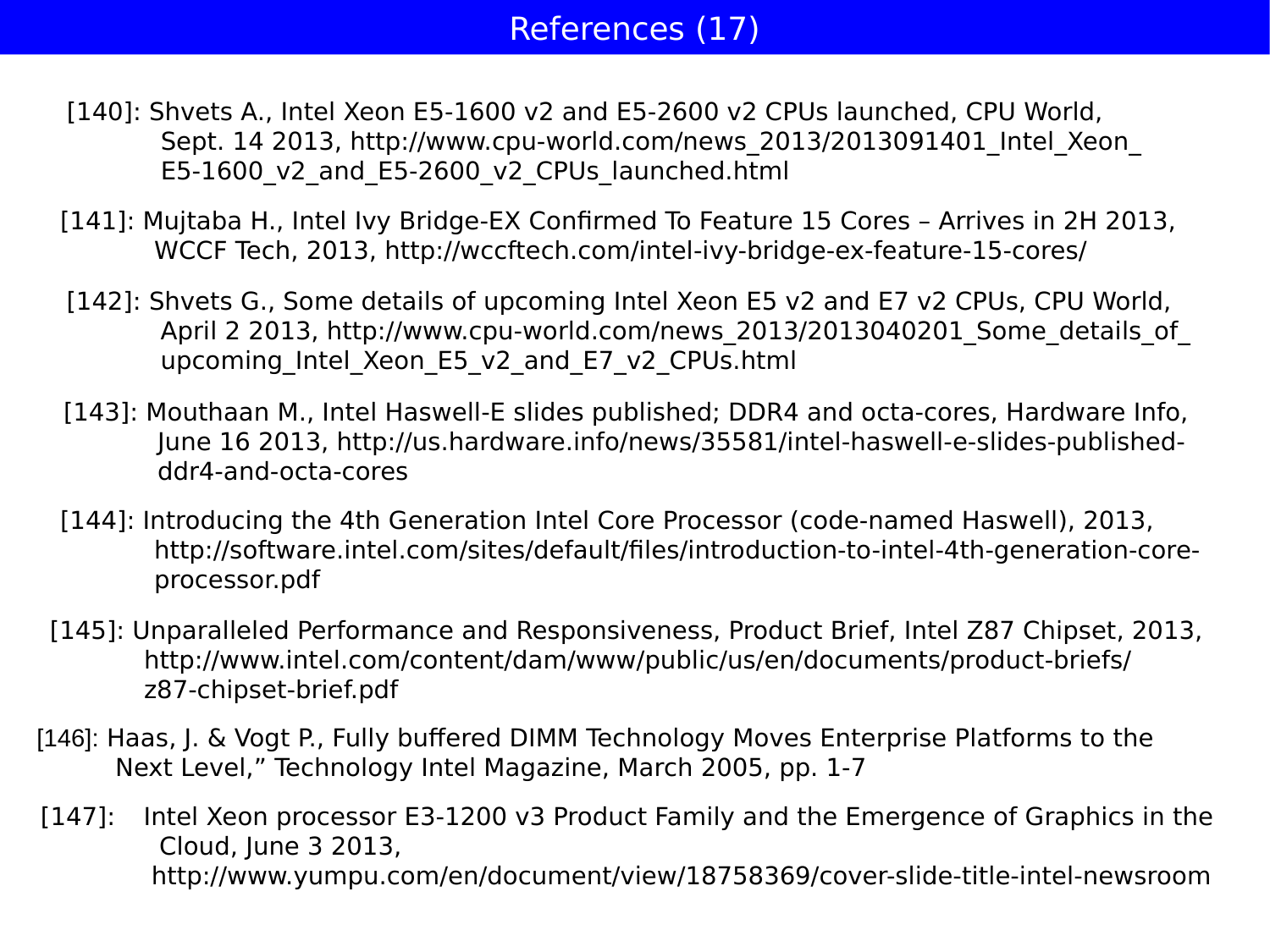

References (17)
[140]: Shvets A., Intel Xeon E5-1600 v2 and E5-2600 v2 CPUs launched, CPU World,
            Sept. 14 2013, http://www.cpu-world.com/news_2013/2013091401_Intel_Xeon_
            E5-1600_v2_and_E5-2600_v2_CPUs_launched.html
[141]: Mujtaba H., Intel Ivy Bridge-EX Confirmed To Feature 15 Cores – Arrives in 2H 2013,
            WCCF Tech, 2013, http://wccftech.com/intel-ivy-bridge-ex-feature-15-cores/
[142]: Shvets G., Some details of upcoming Intel Xeon E5 v2 and E7 v2 CPUs, CPU World,
            April 2 2013, http://www.cpu-world.com/news_2013/2013040201_Some_details_of_
            upcoming_Intel_Xeon_E5_v2_and_E7_v2_CPUs.html
[143]: Mouthaan M., Intel Haswell-E slides published; DDR4 and octa-cores, Hardware Info,
            June 16 2013, http://us.hardware.info/news/35581/intel-haswell-e-slides-published-
            ddr4-and-octa-cores
[144]: Introducing the 4th Generation Intel Core Processor (code-named Haswell), 2013,
            http://software.intel.com/sites/default/files/introduction-to-intel-4th-generation-core-
            processor.pdf
[145]: Unparalleled Performance and Responsiveness, Product Brief, Intel Z87 Chipset, 2013,
            http://www.intel.com/content/dam/www/public/us/en/documents/product-briefs/
            z87-chipset-brief.pdf
[146]: Haas, J. & Vogt P., Fully buffered DIMM Technology Moves Enterprise Platforms to the
          Next Level,” Technology Intel Magazine, March 2005, pp. 1-7
[147]:
Intel Xeon processor E3-1200 v3 Product Family and the Emergence of Graphics in the
  Cloud, June 3 2013,
 http://www.yumpu.com/en/document/view/18758369/cover-slide-title-intel-newsroom